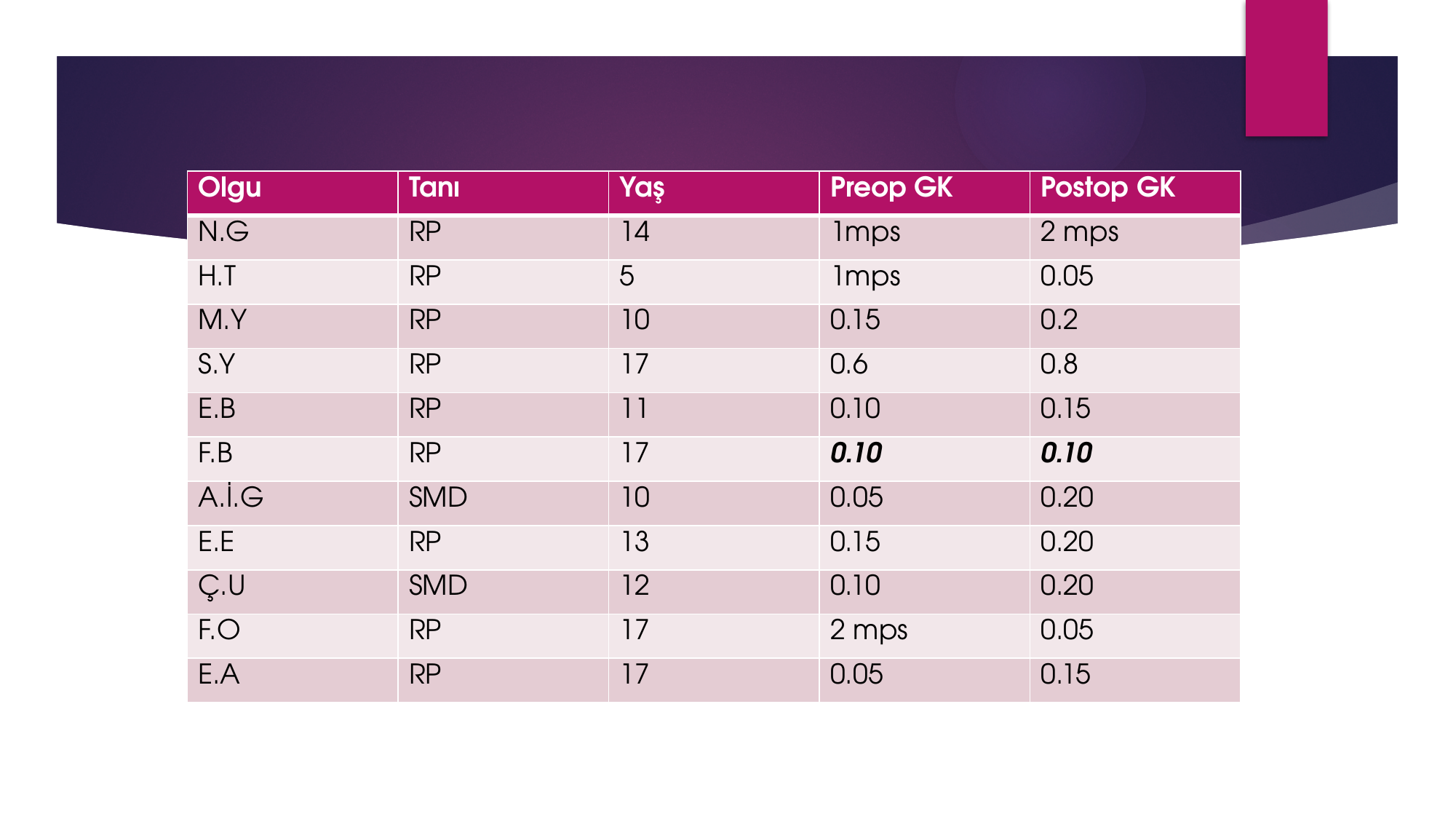

#
| Olgu | Tanı | Yaş | Preop GK | Postop GK |
| --- | --- | --- | --- | --- |
| N.G | RP | 14 | 1mps | 2 mps |
| H.T | RP | 5 | 1mps | 0.05 |
| M.Y | RP | 10 | 0.15 | 0.2 |
| S.Y | RP | 17 | 0.6 | 0.8 |
| E.B | RP | 11 | 0.10 | 0.15 |
| F.B | RP | 17 | 0.10 | 0.10 |
| A.İ.G | SMD | 10 | 0.05 | 0.20 |
| E.E | RP | 13 | 0.15 | 0.20 |
| Ç.U | SMD | 12 | 0.10 | 0.20 |
| F.O | RP | 17 | 2 mps | 0.05 |
| E.A | RP | 17 | 0.05 | 0.15 |